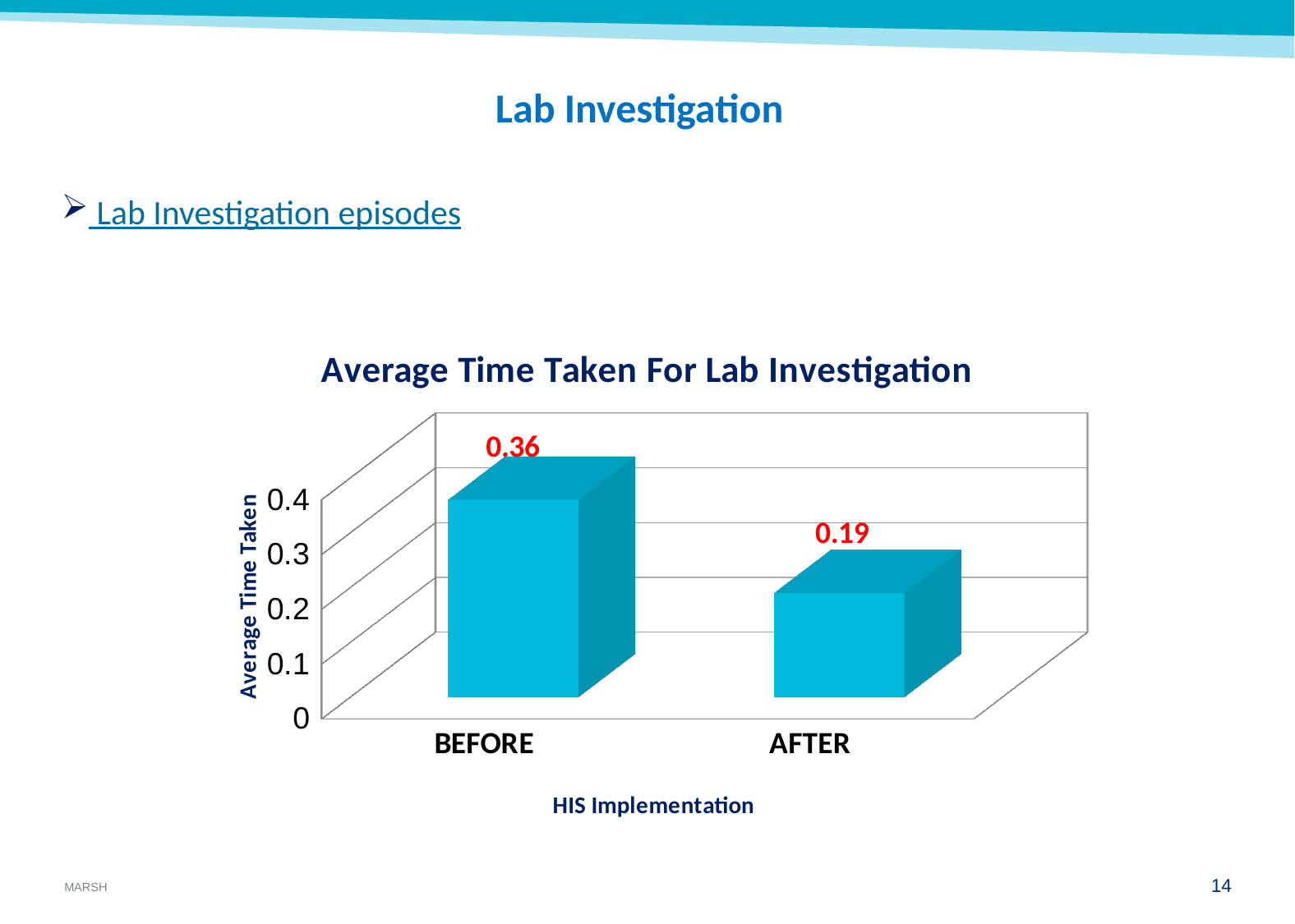

# Lab Investigation
 Lab Investigation episodes

[unsupported chart]

14